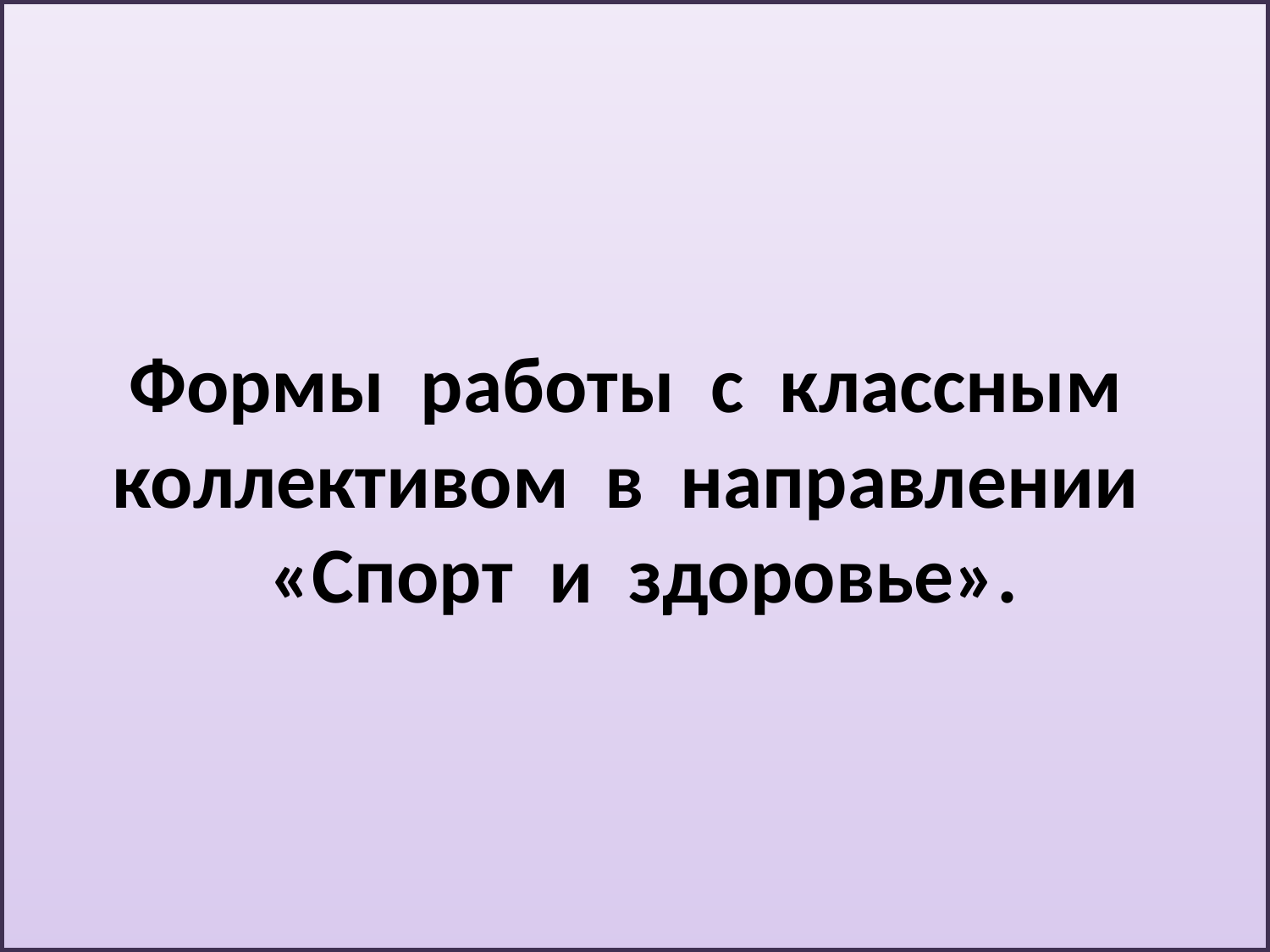

# Формы  работы  с  классным  коллективом  в  направлении «Спорт  и  здоровье».